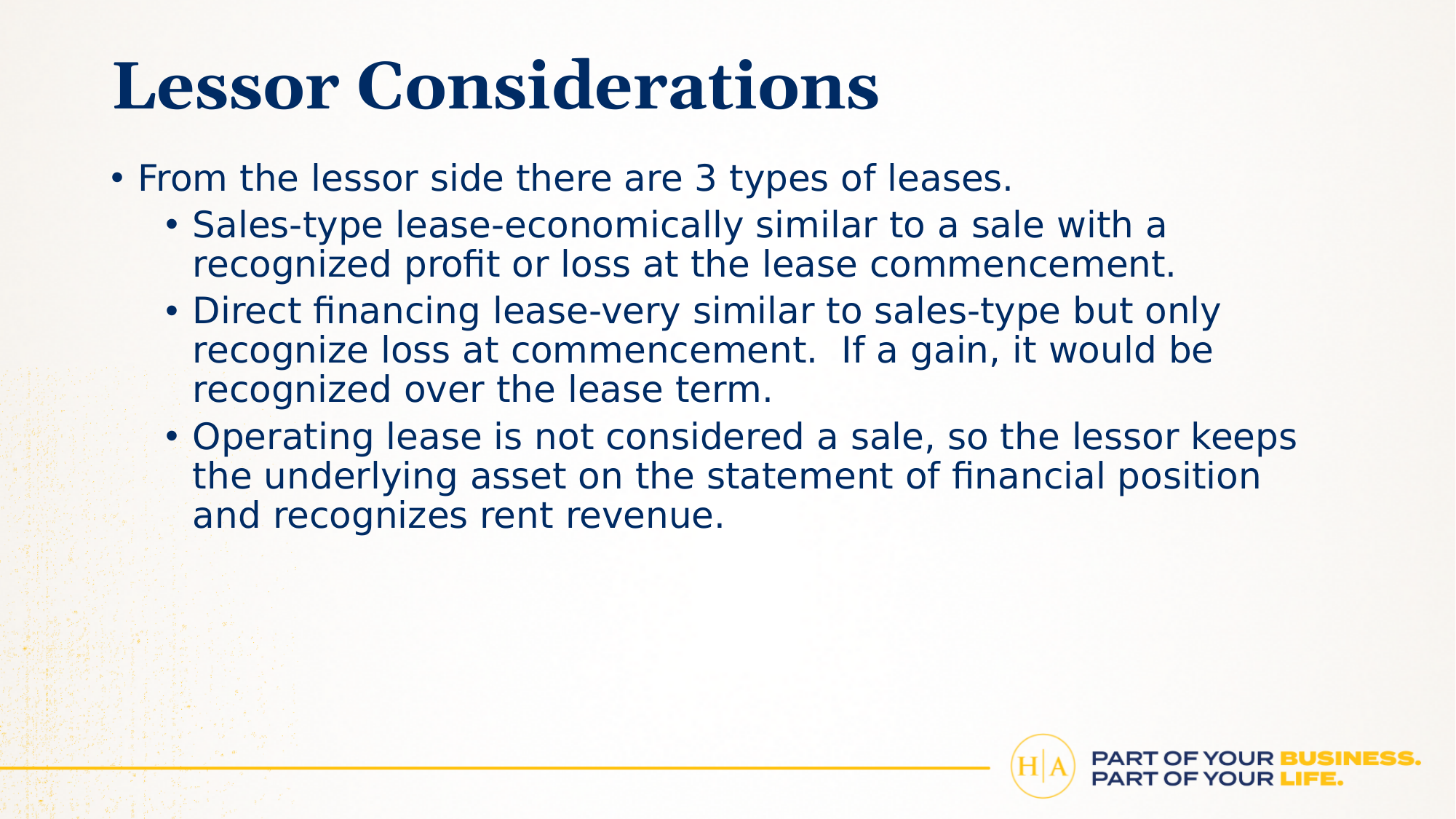

# Lessor Considerations
From the lessor side there are 3 types of leases.
Sales-type lease-economically similar to a sale with a recognized profit or loss at the lease commencement.
Direct financing lease-very similar to sales-type but only recognize loss at commencement.  If a gain, it would be recognized over the lease term.
Operating lease is not considered a sale, so the lessor keeps the underlying asset on the statement of financial position and recognizes rent revenue.